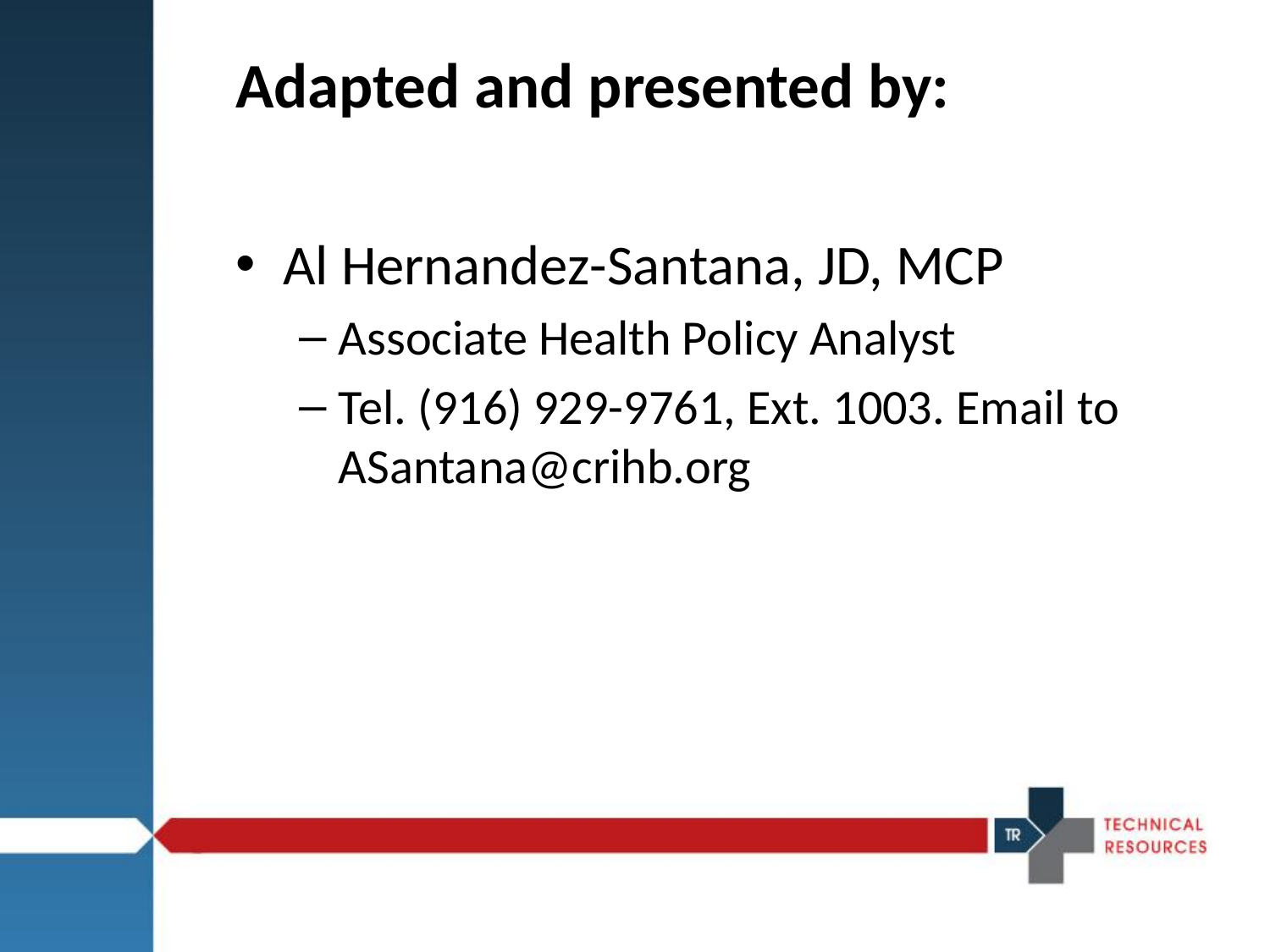

# Adapted and presented by:
Al Hernandez-Santana, JD, MCP
Associate Health Policy Analyst
Tel. (916) 929-9761, Ext. 1003. Email to ASantana@crihb.org